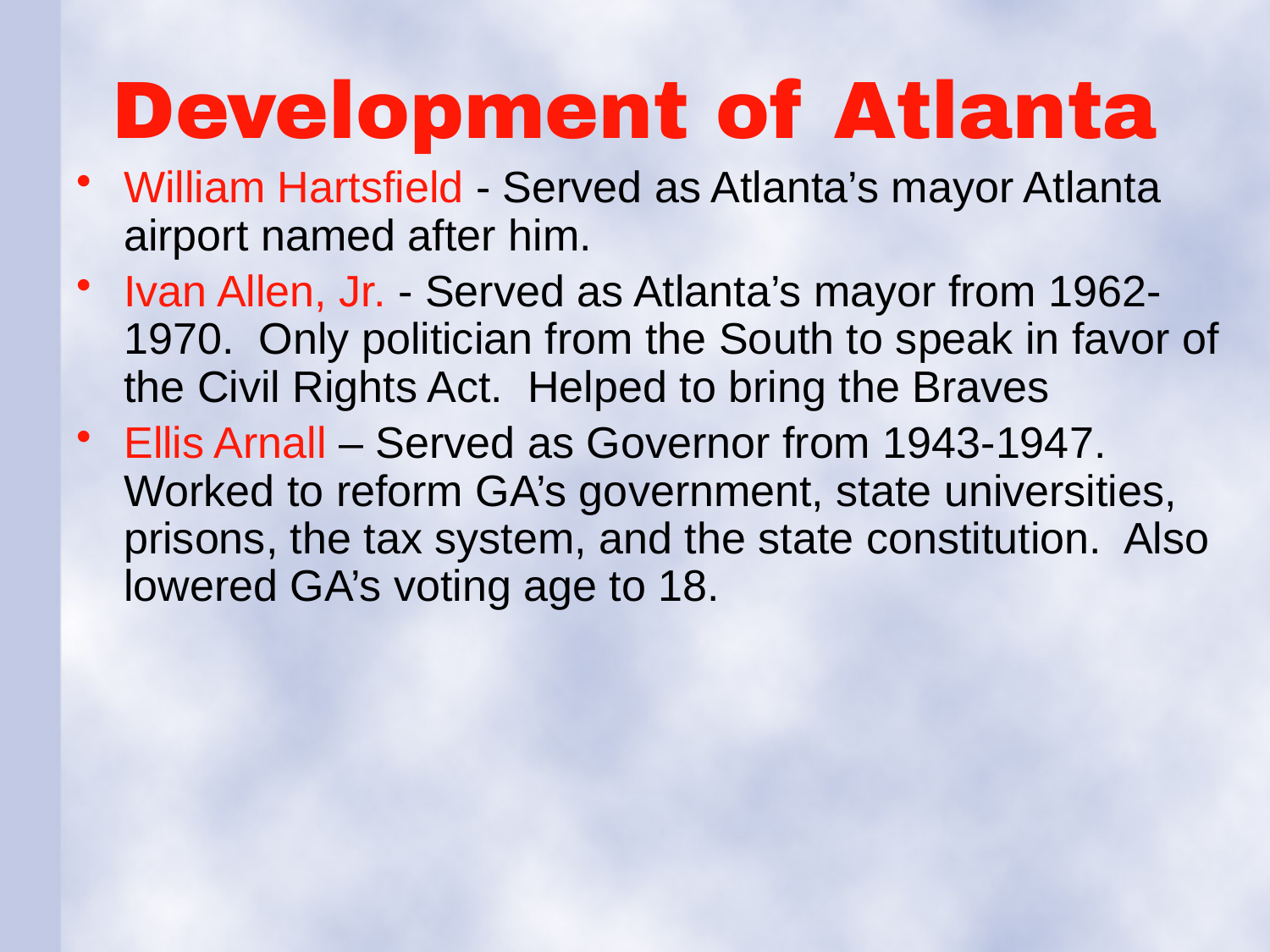

# Development of Atlanta
William Hartsfield - Served as Atlanta’s mayor Atlanta airport named after him.
Ivan Allen, Jr. - Served as Atlanta’s mayor from 1962-1970.  Only politician from the South to speak in favor of the Civil Rights Act.  Helped to bring the Braves
Ellis Arnall – Served as Governor from 1943-1947.  Worked to reform GA’s government, state universities, prisons, the tax system, and the state constitution.  Also lowered GA’s voting age to 18.